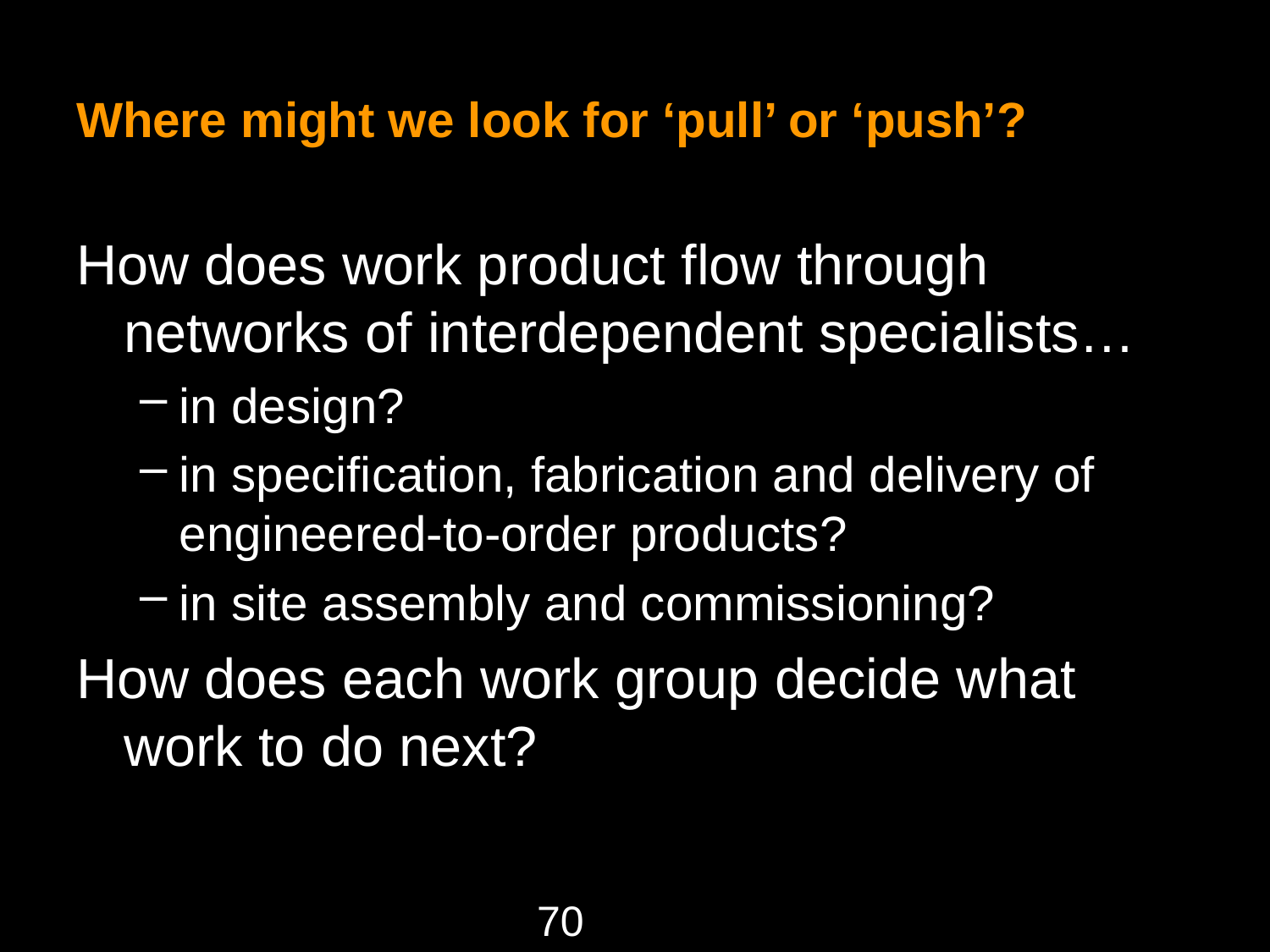

# Where might we look for ‘pull’ or ‘push’?
How does work product flow through networks of interdependent specialists…
in design?
in specification, fabrication and delivery of engineered-to-order products?
in site assembly and commissioning?
How does each work group decide what work to do next?